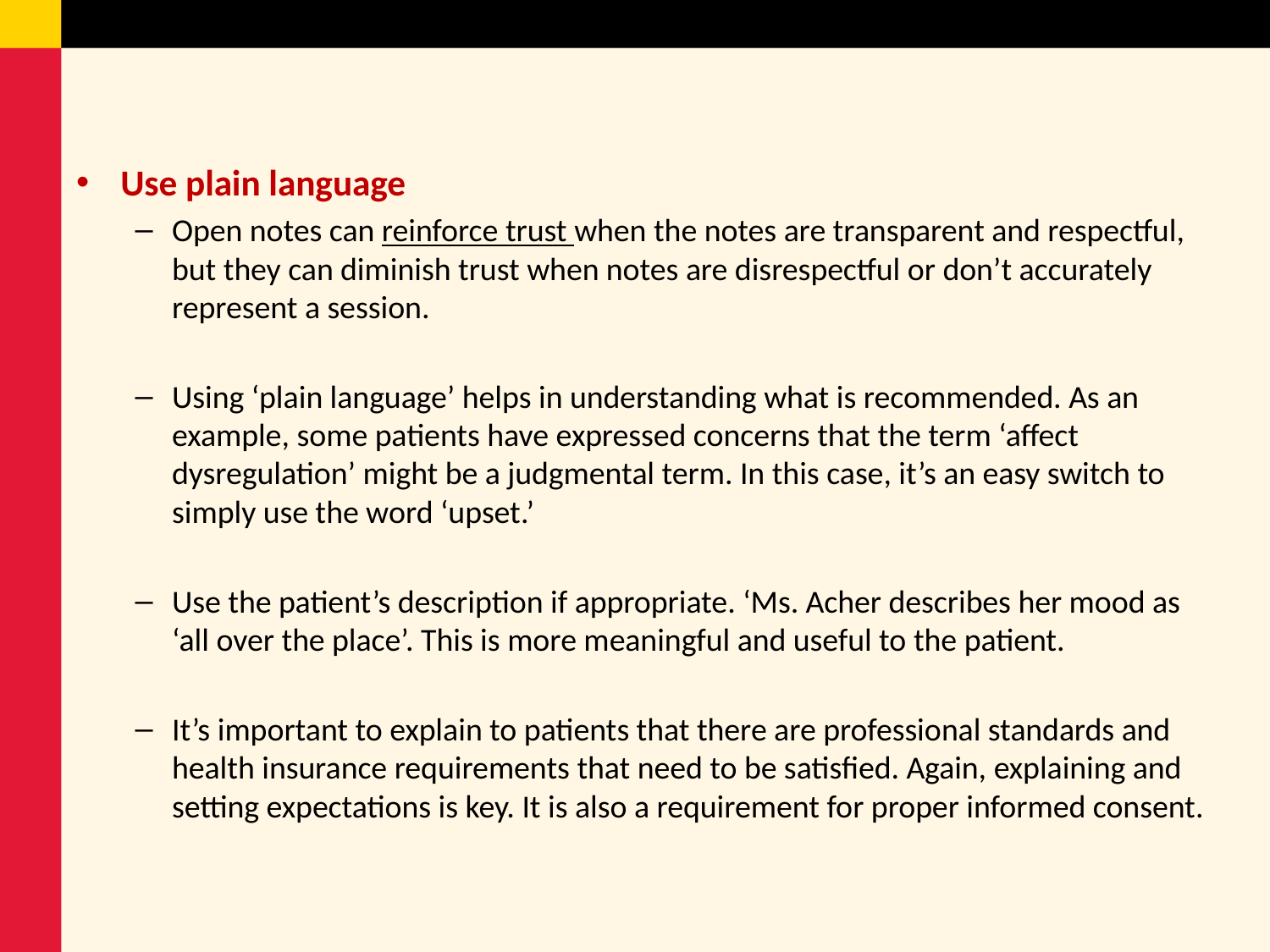

Use plain language
Open notes can reinforce trust when the notes are transparent and respectful, but they can diminish trust when notes are disrespectful or don’t accurately represent a session.

Using ‘plain language’ helps in understanding what is recommended. As an example, some patients have expressed concerns that the term ‘affect dysregulation’ might be a judgmental term. In this case, it’s an easy switch to simply use the word ‘upset.’

Use the patient’s description if appropriate. ‘Ms. Acher describes her mood as ‘all over the place’. This is more meaningful and useful to the patient.

It’s important to explain to patients that there are professional standards and health insurance requirements that need to be satisfied. Again, explaining and setting expectations is key. It is also a requirement for proper informed consent.